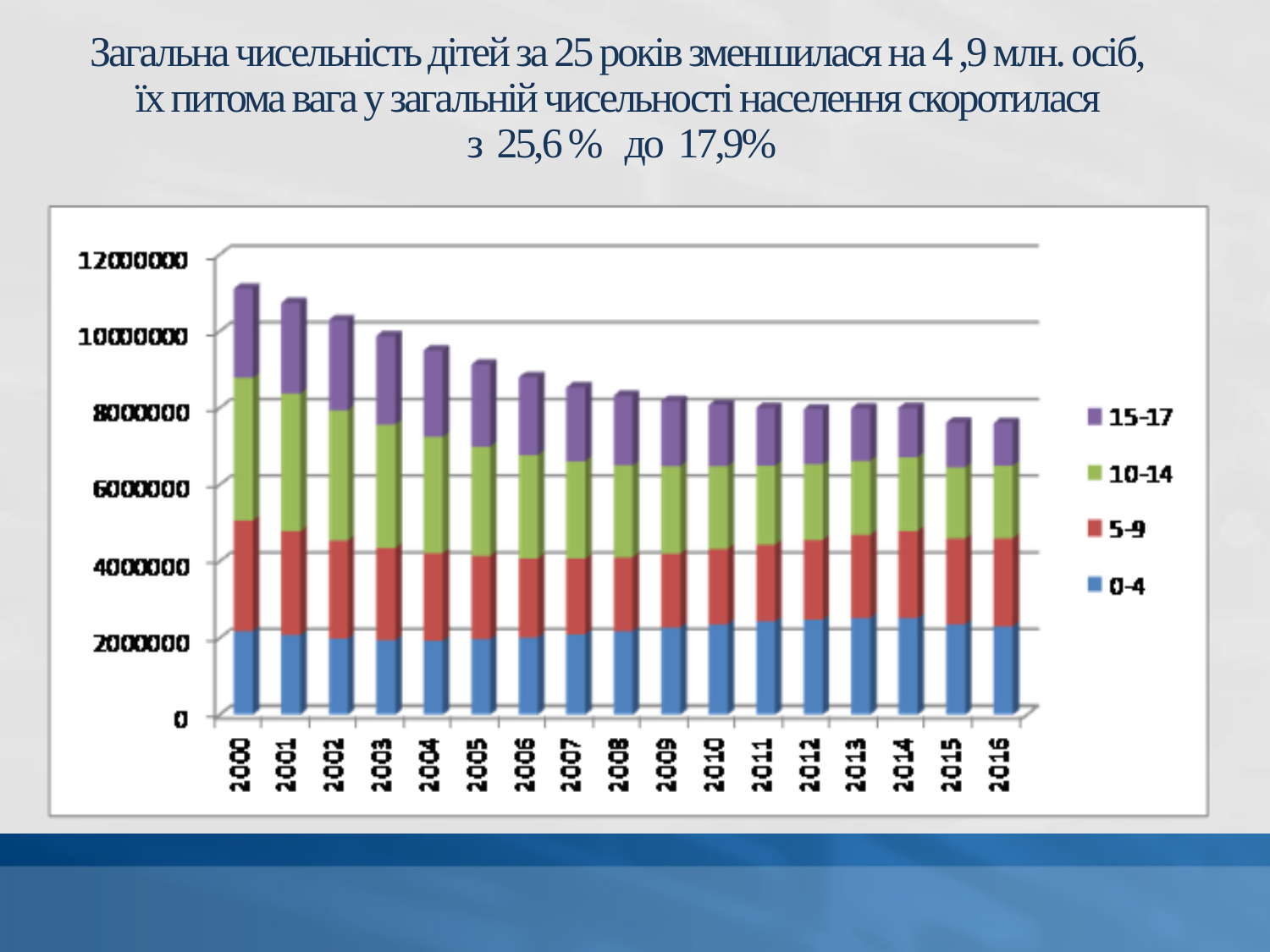

# Загальна чисельність дітей за 25 років зменшилася на 4 ,9 млн. осіб, їх питома вага у загальній чисельності населення скоротилася з  25,6 %   до  17,9%

### Chart

| Category |
|---|